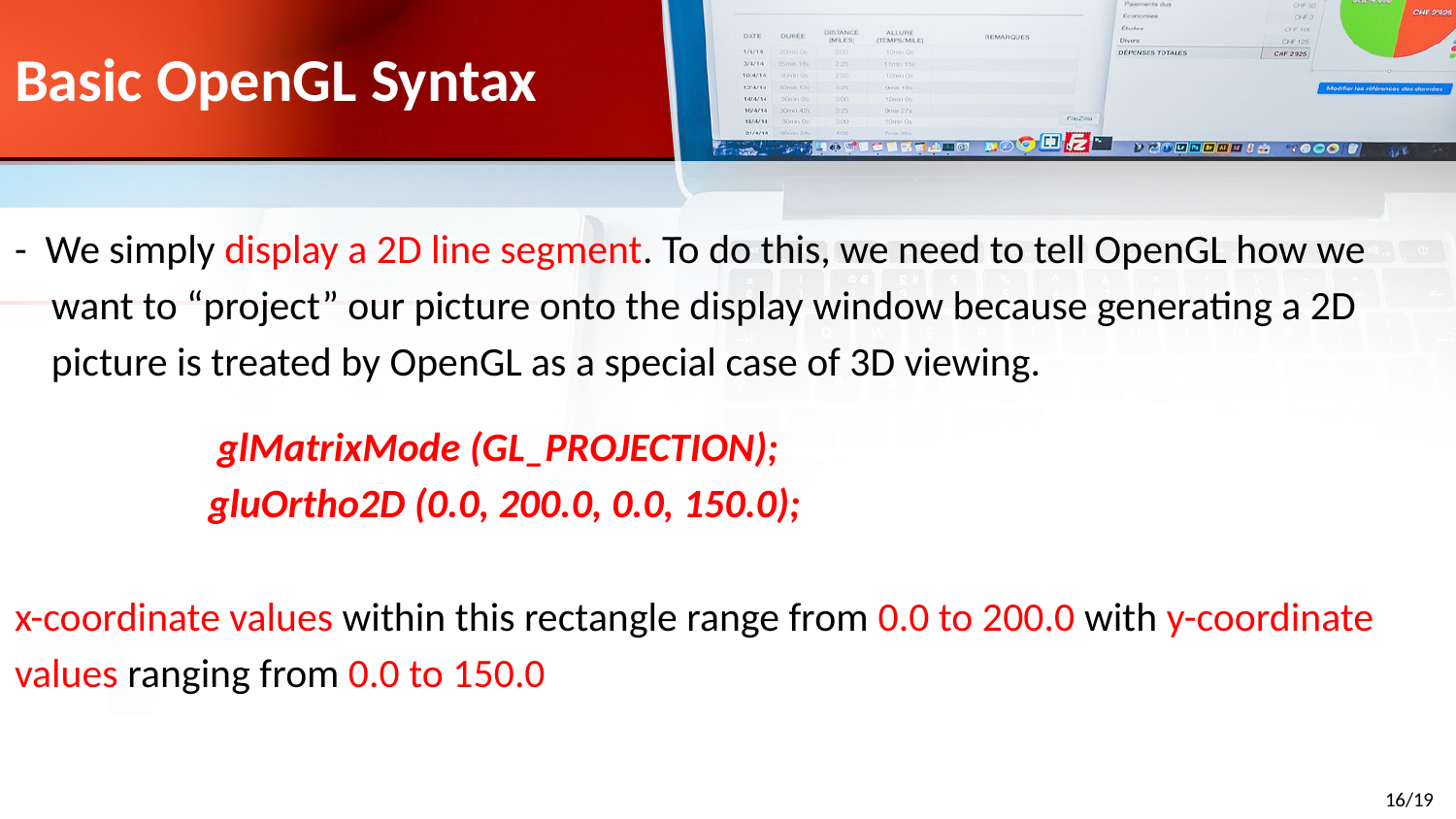

# Basic OpenGL Syntax
-  We simply display a 2D line segment. To do this, we need to tell OpenGL how we
    want to “project” our picture onto the display window because generating a 2D
    picture is treated by OpenGL as a special case of 3D viewing.

                      glMatrixMode (GL_PROJECTION);
                     gluOrtho2D (0.0, 200.0, 0.0, 150.0);

x-coordinate values within this rectangle range from 0.0 to 200.0 with y-coordinate
values ranging from 0.0 to 150.0
16/19